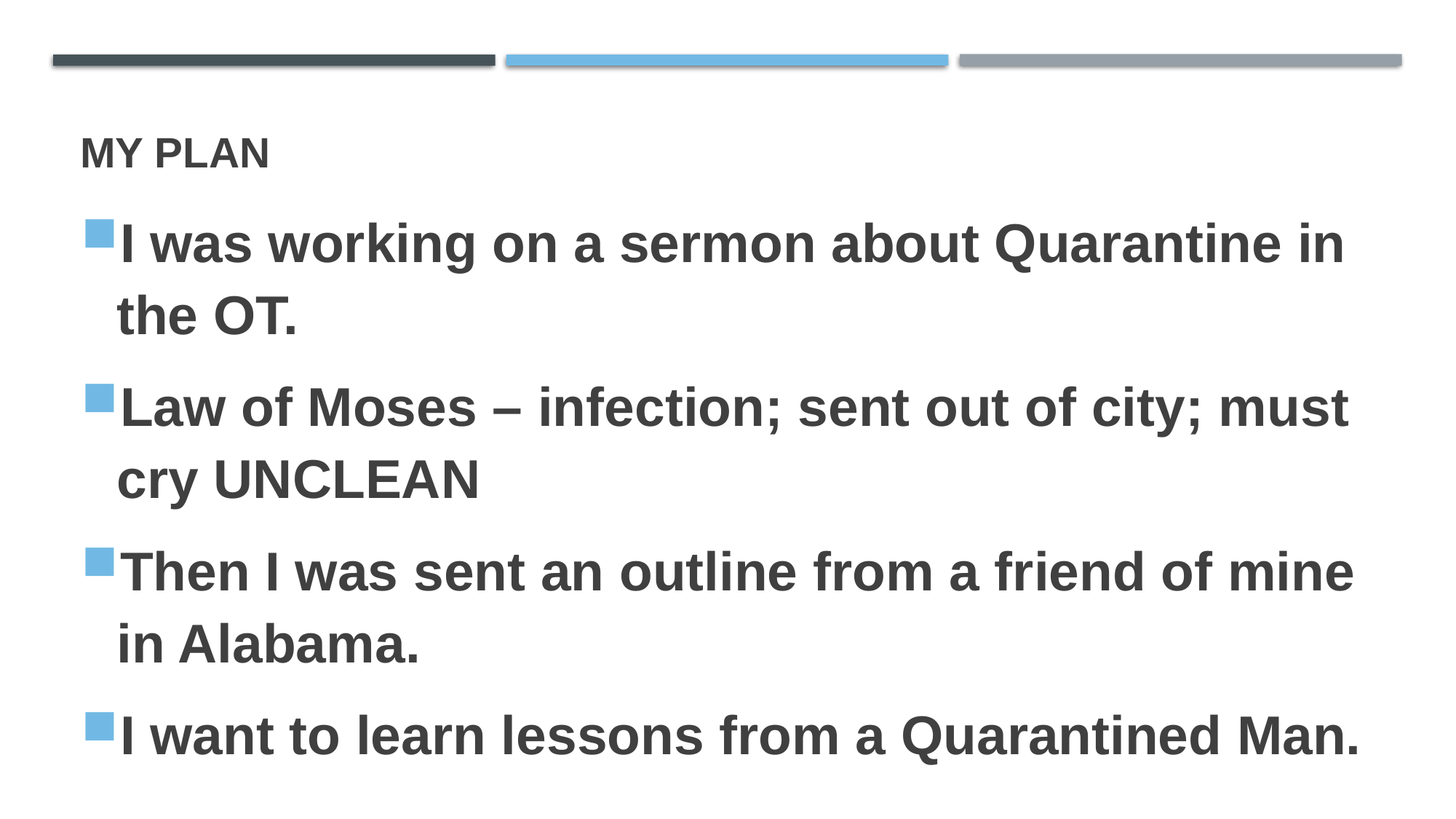

# My plan
I was working on a sermon about Quarantine in the OT.
Law of Moses – infection; sent out of city; must cry UNCLEAN
Then I was sent an outline from a friend of mine in Alabama.
I want to learn lessons from a Quarantined Man.